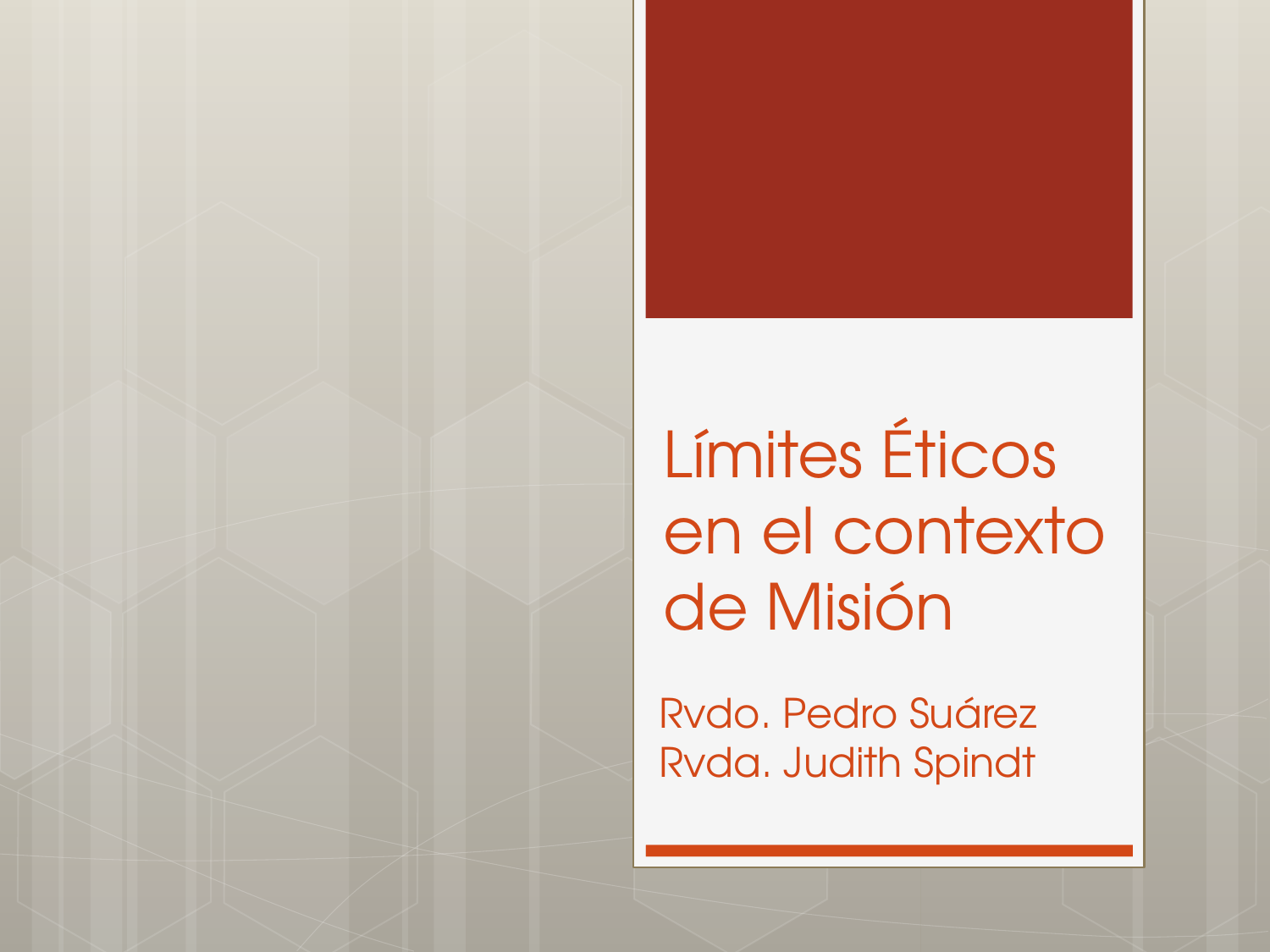

# Límites Éticos en el contexto de Misión
Rvdo. Pedro Suárez
Rvda. Judith Spindt